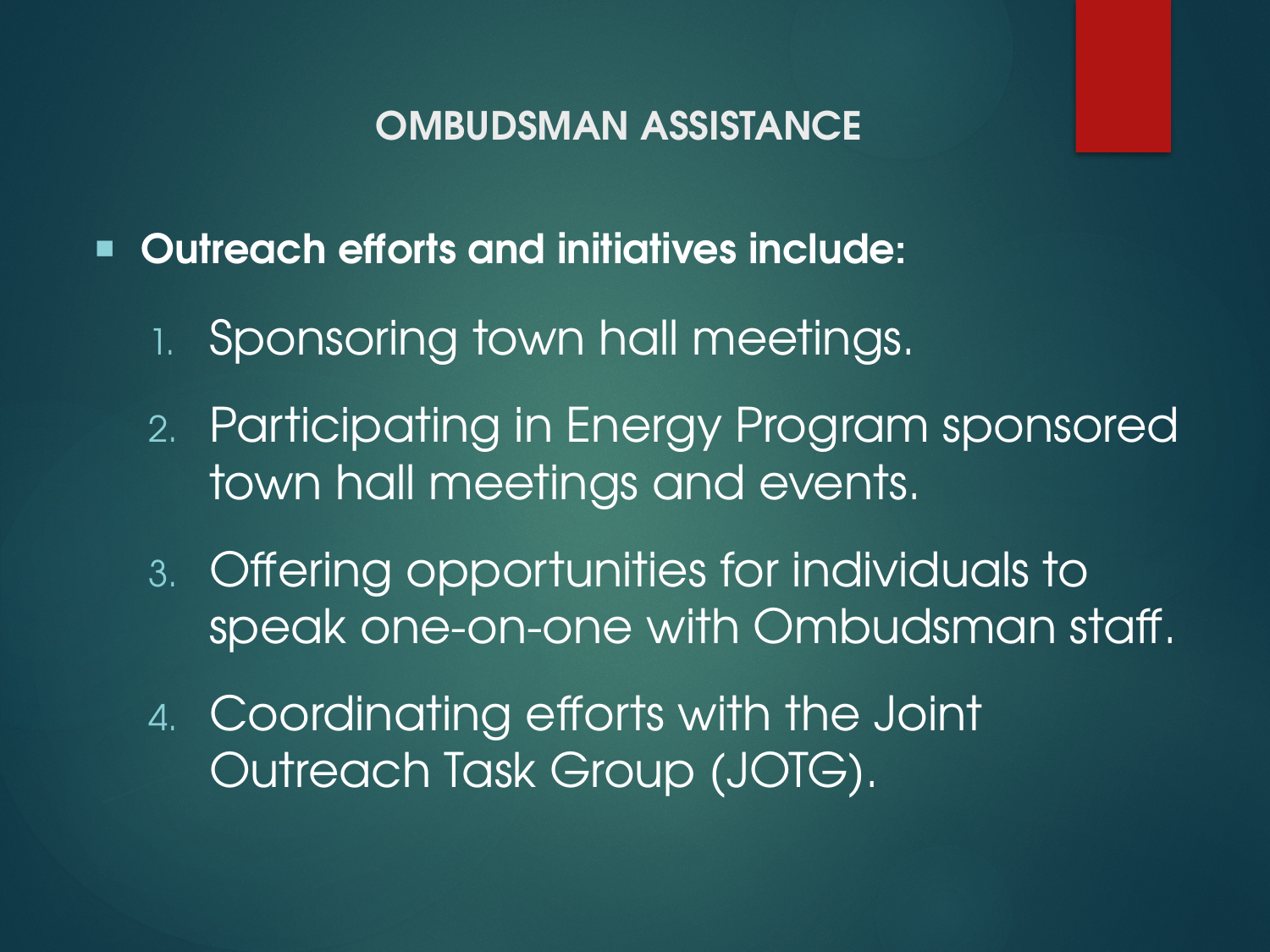

# OMBUDSMAN ASSISTANCE
Outreach efforts and initiatives include:

Sponsoring town hall meetings.

Participating in Energy Program sponsored town hall meetings and events.

Offering opportunities for individuals to speak one-on-one with Ombudsman staff.

Coordinating efforts with the Joint Outreach Task Group (JOTG).